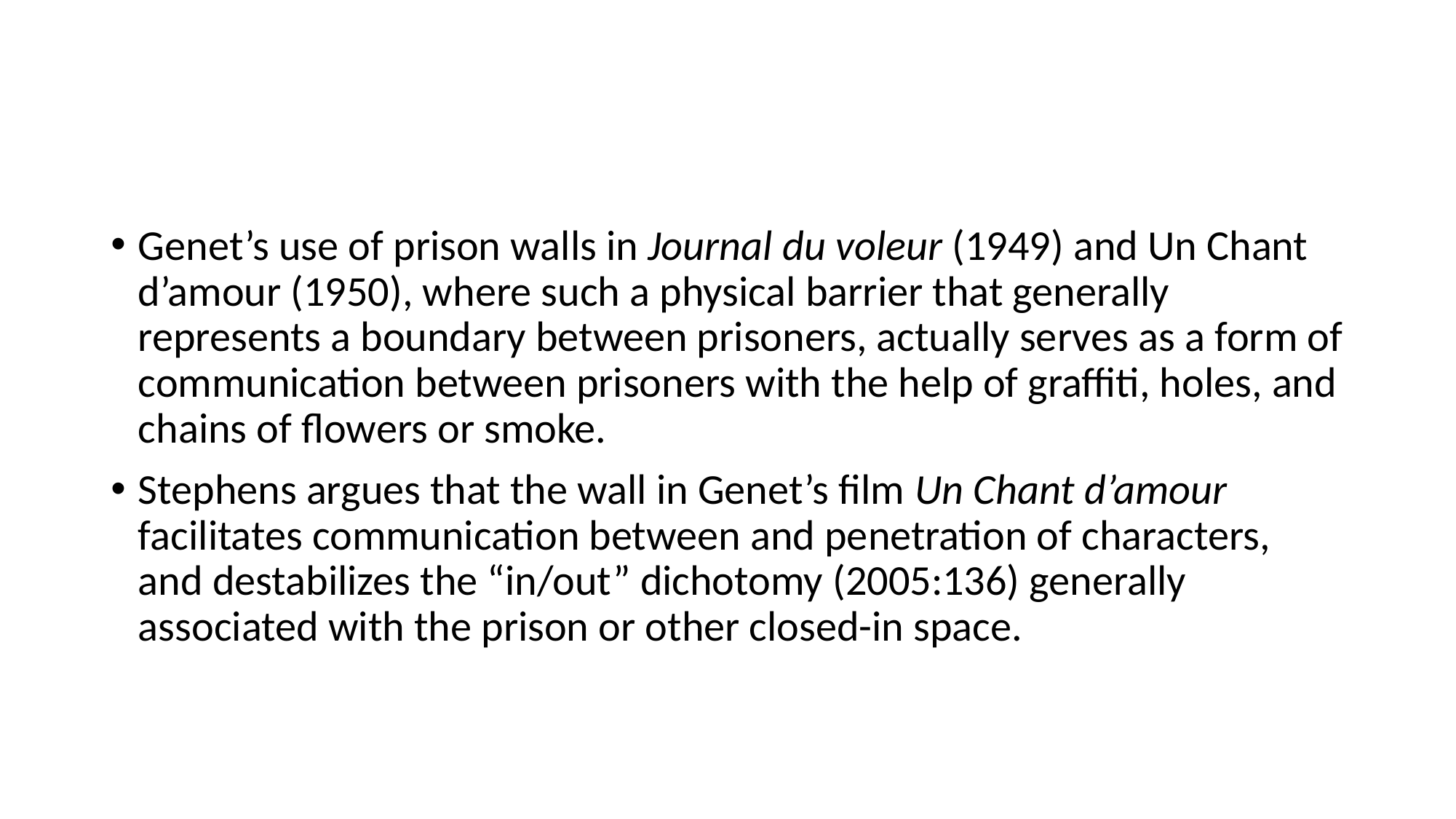

#
Genet’s use of prison walls in Journal du voleur (1949) and Un Chant d’amour (1950), where such a physical barrier that generally represents a boundary between prisoners, actually serves as a form of communication between prisoners with the help of graffiti, holes, and chains of flowers or smoke.
Stephens argues that the wall in Genet’s film Un Chant d’amour facilitates communication between and penetration of characters, and destabilizes the “in/out” dichotomy (2005:136) generally associated with the prison or other closed-in space.